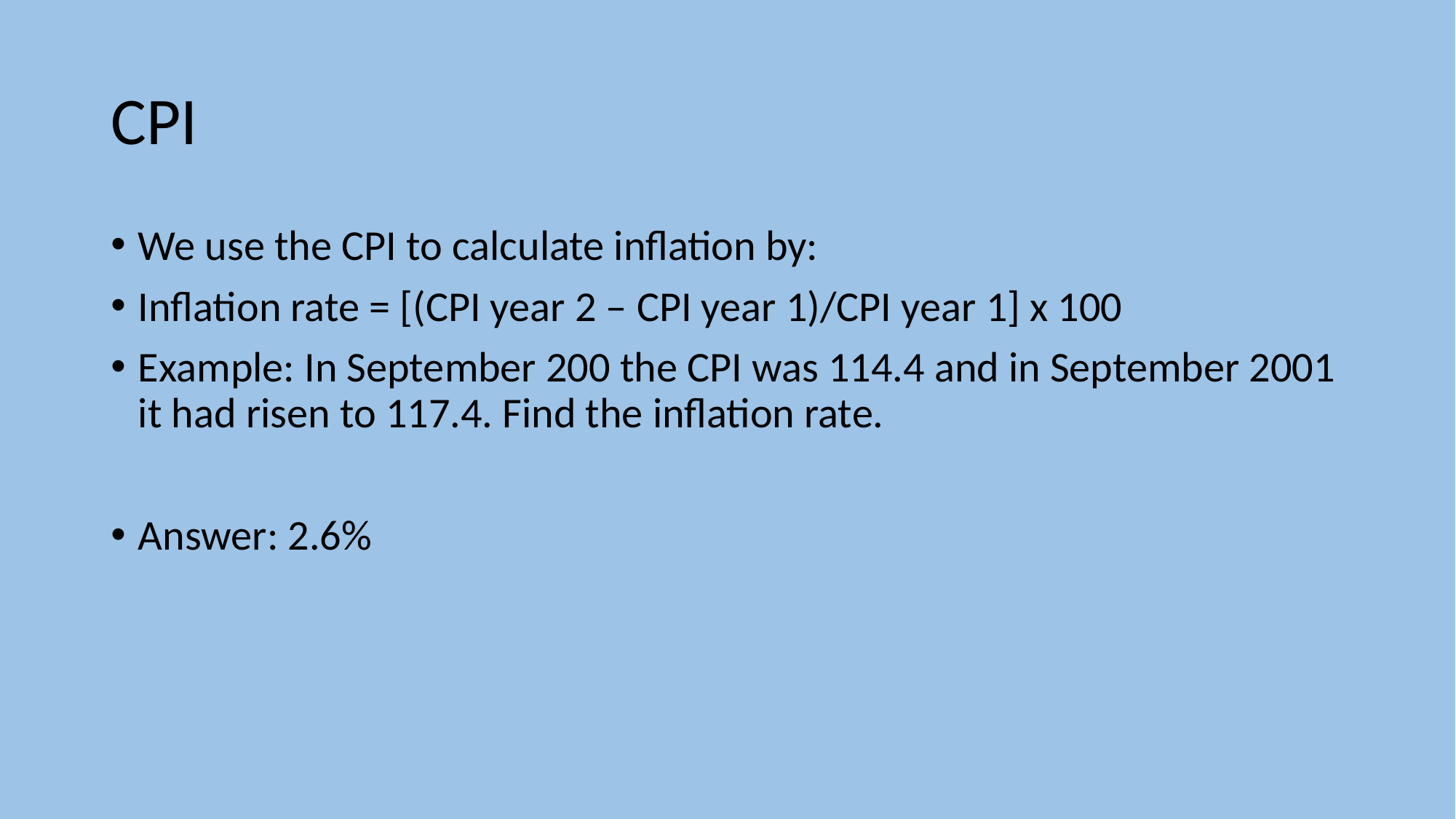

# CPI
We use the CPI to calculate inflation by:
Inflation rate = [(CPI year 2 – CPI year 1)/CPI year 1] x 100
Example: In September 200 the CPI was 114.4 and in September 2001 it had risen to 117.4. Find the inflation rate.

Answer: 2.6%